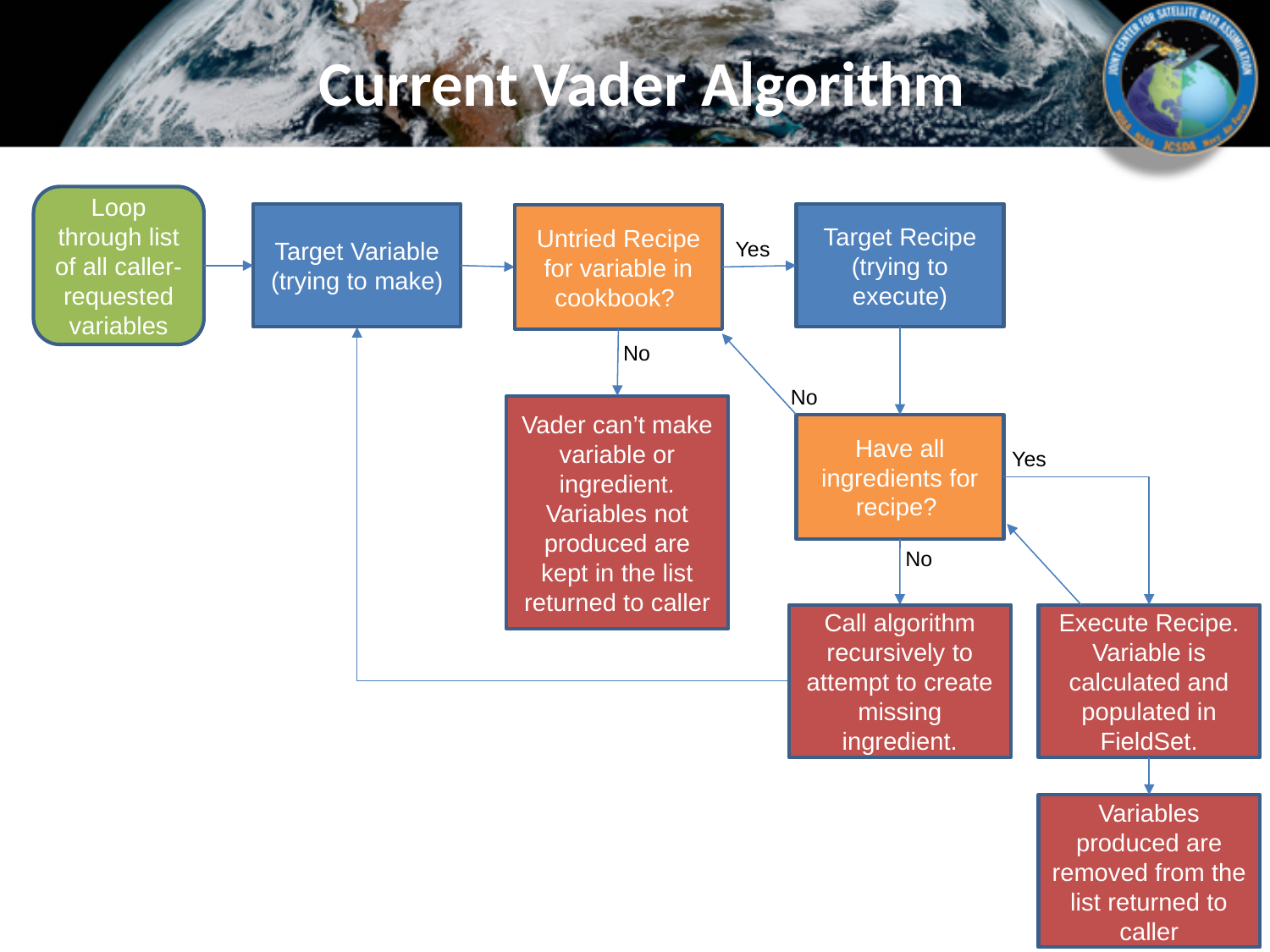

# Current Vader Algorithm
Loop through list of all caller-requested variables
Target Variable
(trying to make)
Target Recipe
(trying to execute)
Untried Recipe for variable in cookbook?
Yes
No
No
Vader can’t make variable or ingredient.
Variables not produced are kept in the list returned to caller
Have all ingredients for recipe?
Yes
No
Call algorithm recursively to attempt to create missing ingredient.
Execute Recipe. Variable is calculated and populated in FieldSet.
Variables produced are removed from the list returned to caller
11